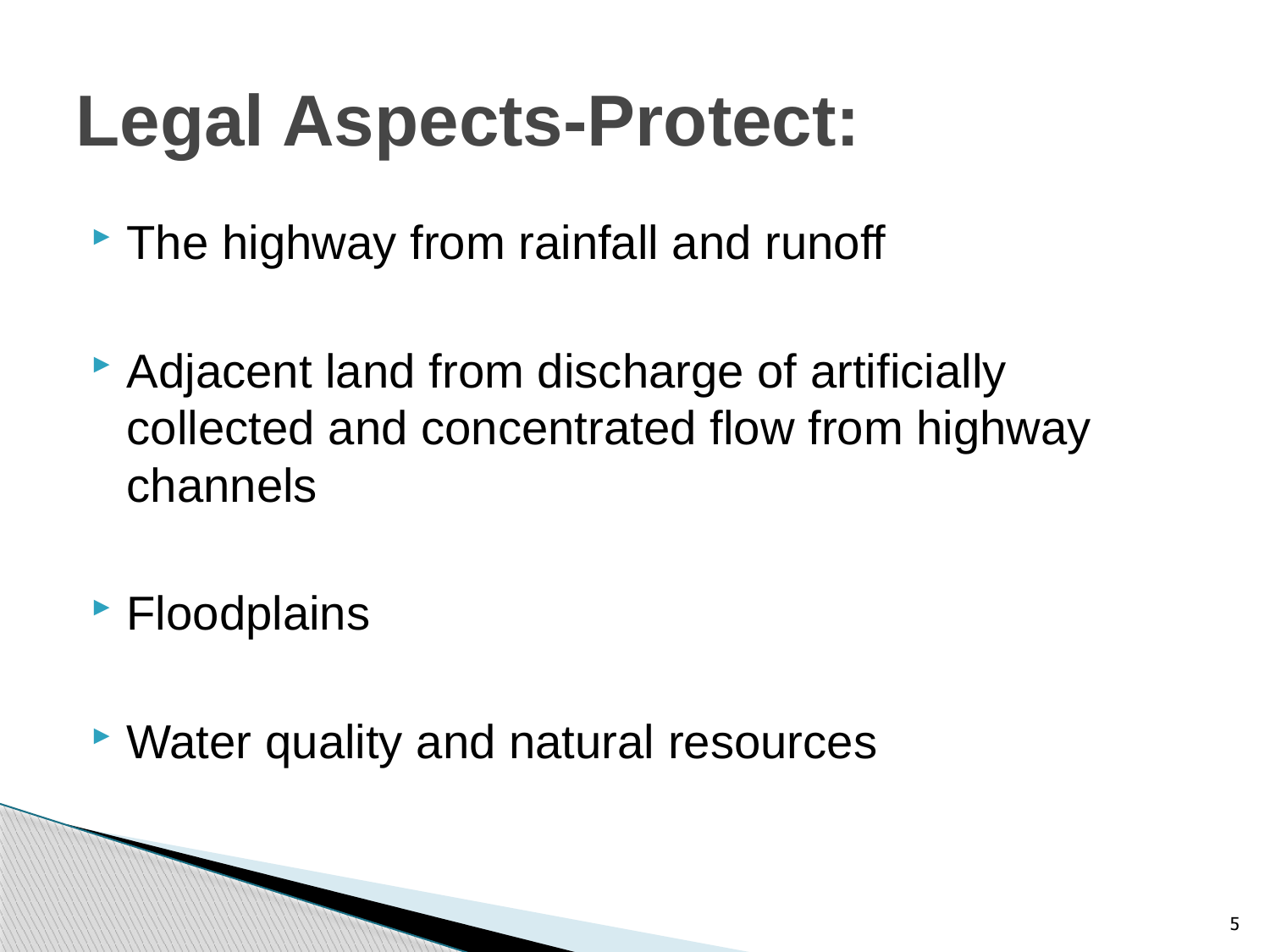

# Legal Aspects-Protect:
The highway from rainfall and runoff

Adjacent land from discharge of artificially collected and concentrated flow from highway channels

Floodplains

Water quality and natural resources
5